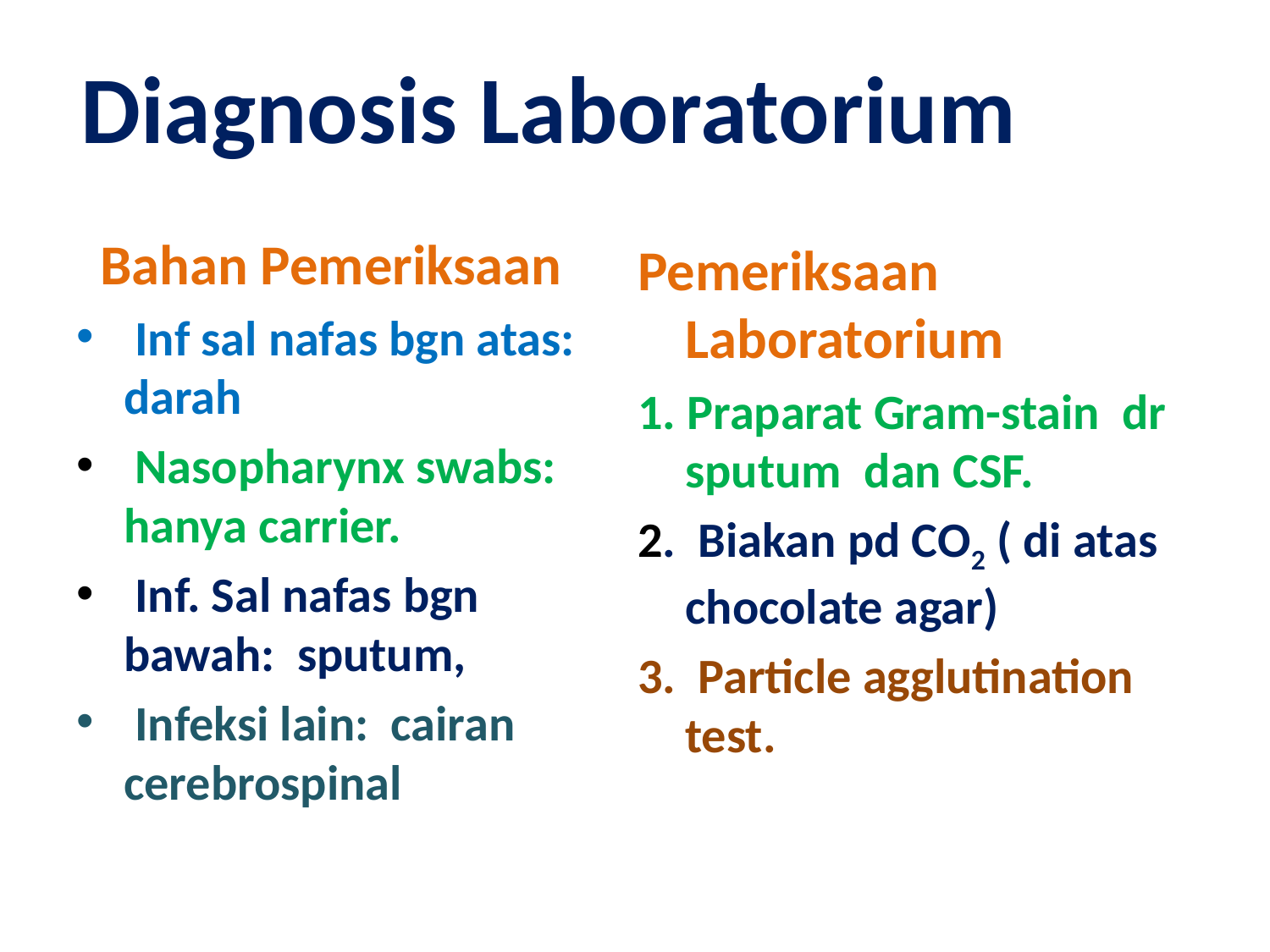

Diagnosis Laboratorium
  Bahan Pemeriksaan
 Inf sal nafas bgn atas:   darah
 Nasopharynx swabs:  hanya carrier.
 Inf. Sal nafas bgn bawah:  sputum,
 Infeksi lain:  cairan cerebrospinal
Pemeriksaan Laboratorium
1. Praparat Gram-stain  dr sputum  dan CSF.
2.  Biakan pd CO2 ( di atas chocolate agar)
3.  Particle agglutination test.